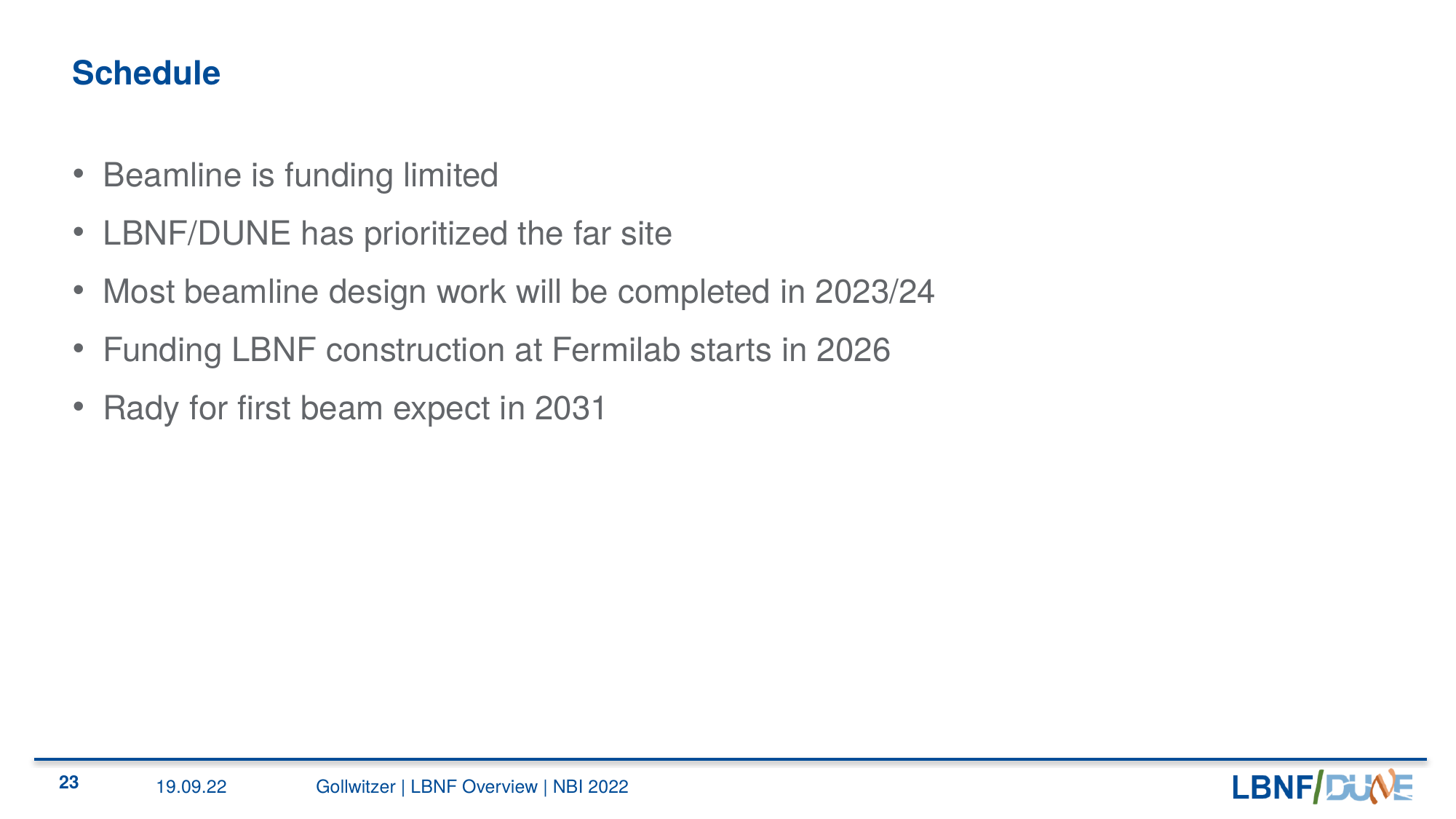

# Schedule
Beamline is funding limited
LBNF/DUNE has prioritized the far site
Most beamline design work will be completed in 2023/24
Funding LBNF construction at Fermilab starts in 2026
Rady for first beam expect in 2031

23
19.09.22
Gollwitzer | LBNF Overview | NBI 2022